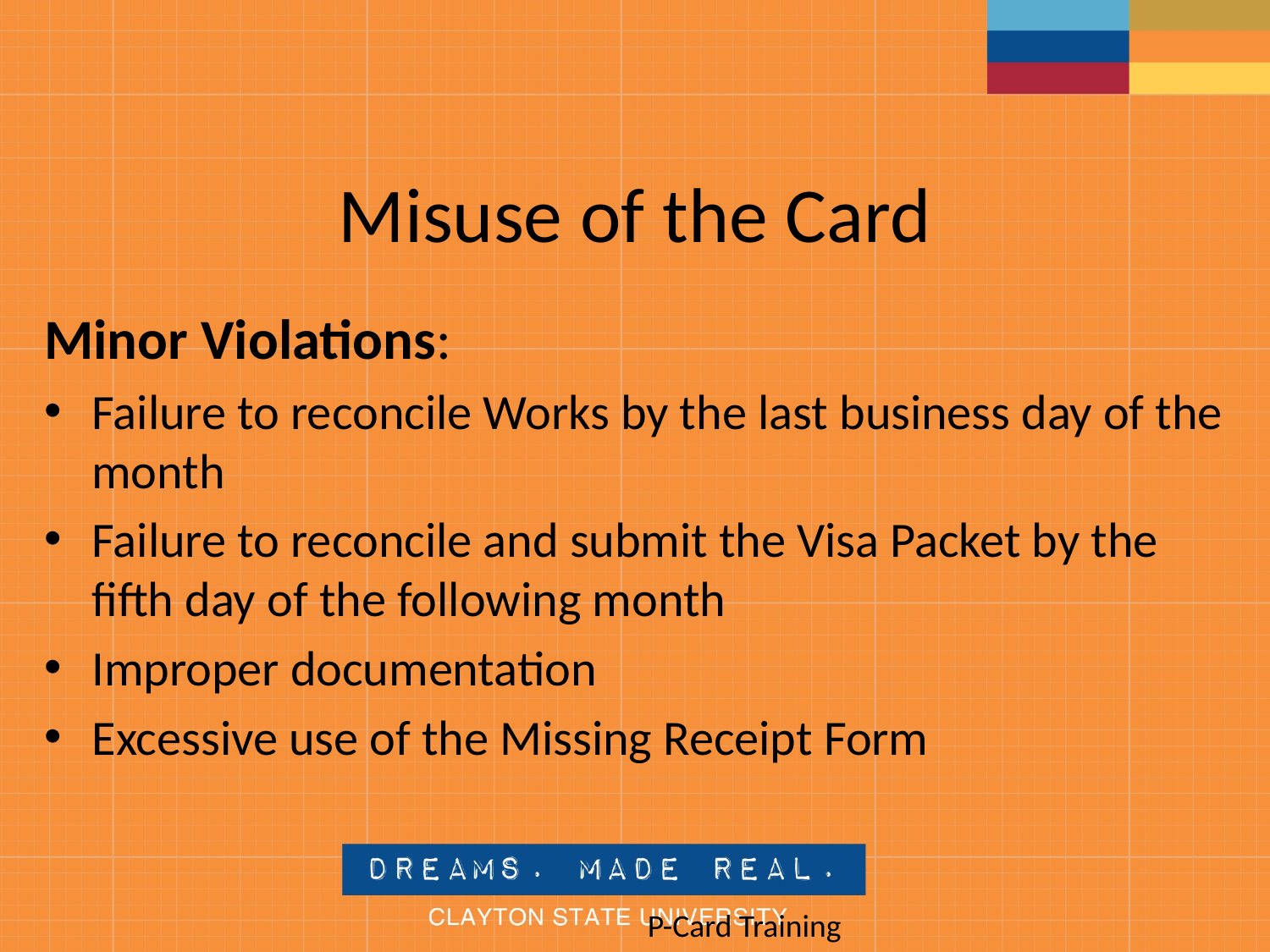

# Misuse of the Card
Minor Violations:
Failure to reconcile Works by the last business day of the month
Failure to reconcile and submit the Visa Packet by the fifth day of the following month
Improper documentation
Excessive use of the Missing Receipt Form

					P-Card Training